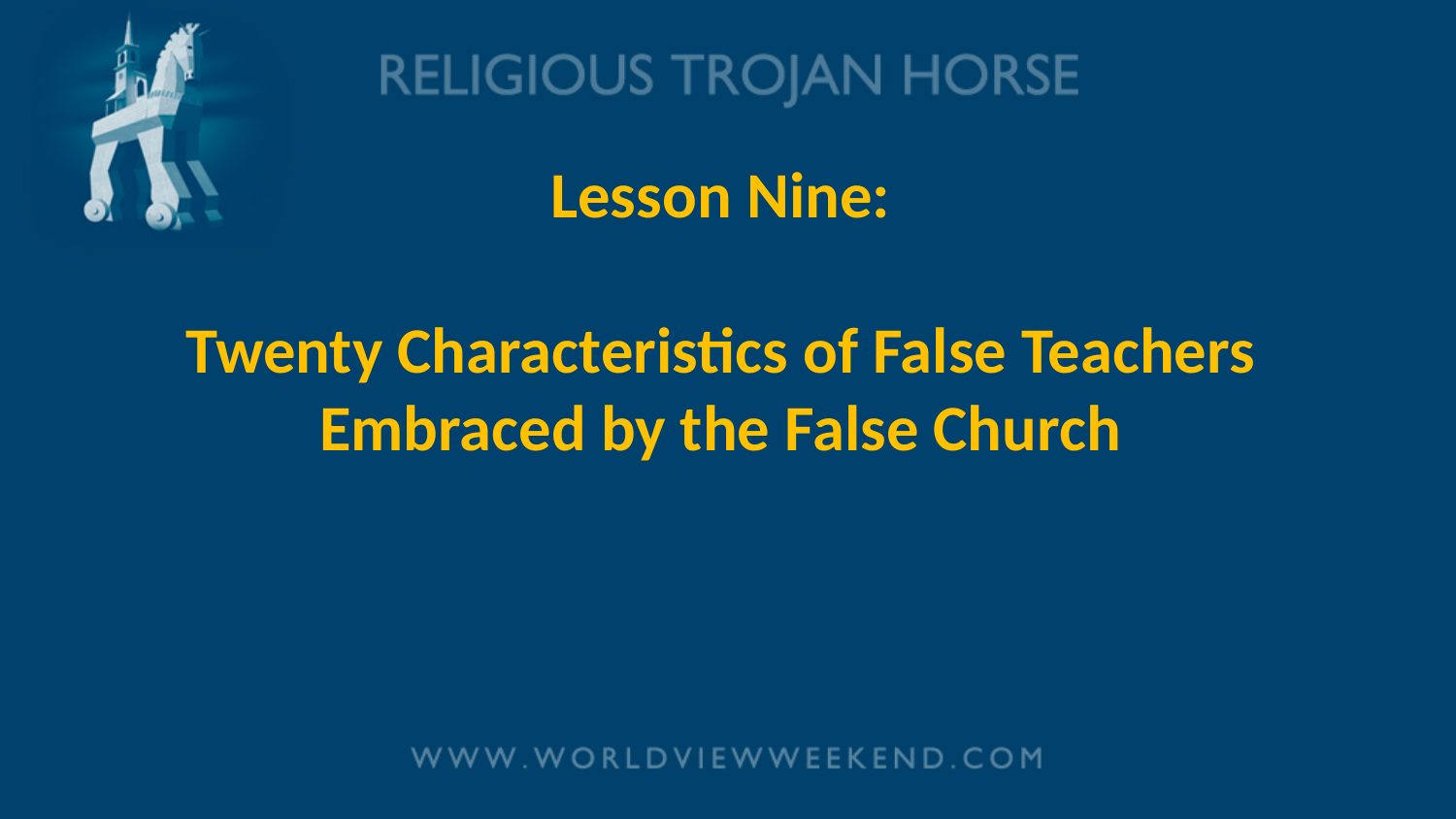

# Lesson Nine: Twenty Characteristics of False Teachers Embraced by the False Church